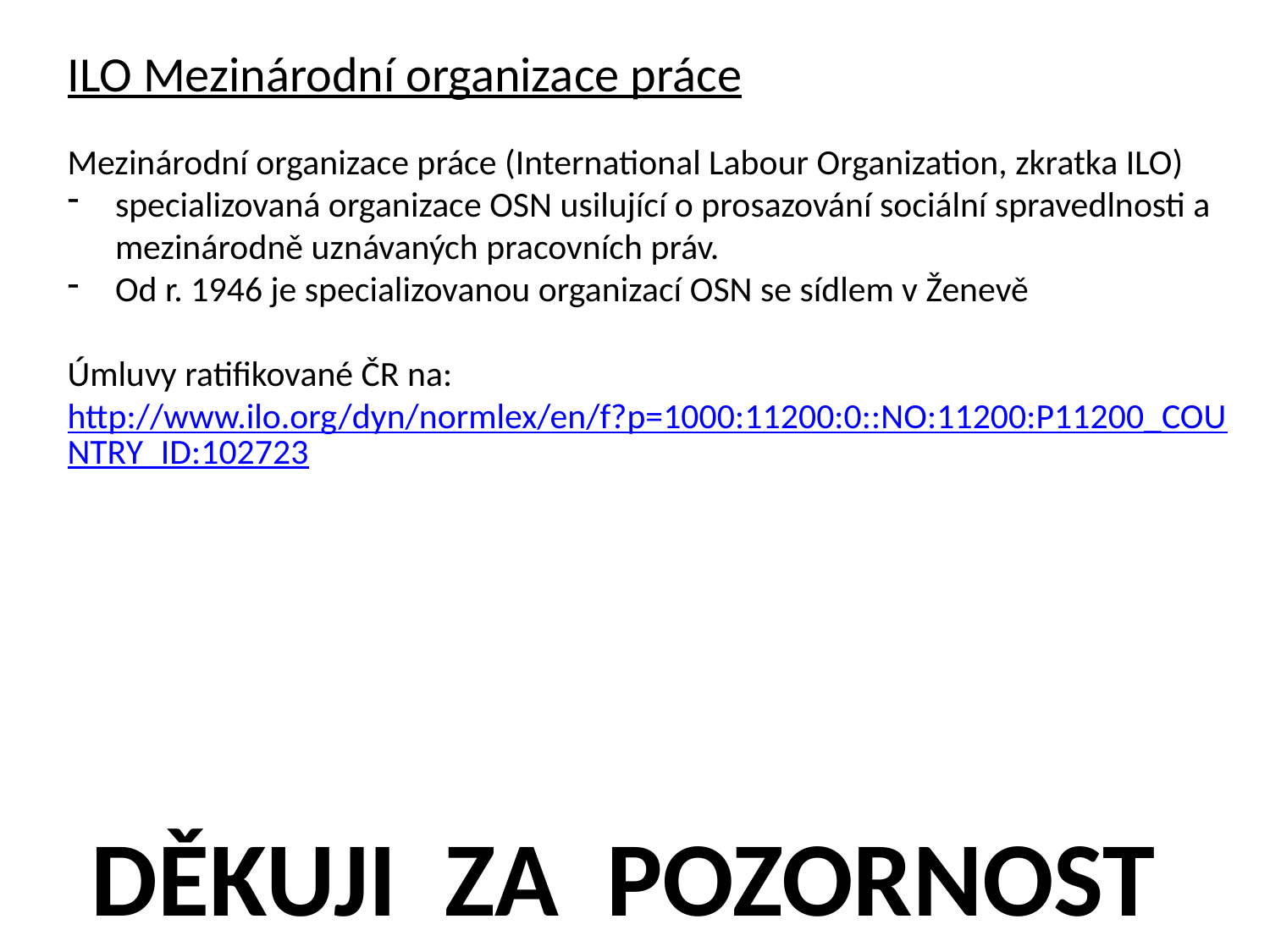

ILO Mezinárodní organizace práce

Mezinárodní organizace práce (International Labour Organization, zkratka ILO)
specializovaná organizace OSN usilující o prosazování sociální spravedlnosti a mezinárodně uznávaných pracovních práv.
Od r. 1946 je specializovanou organizací OSN se sídlem v Ženevě

Úmluvy ratifikované ČR na: http://www.ilo.org/dyn/normlex/en/f?p=1000:11200:0::NO:11200:P11200_COUNTRY_ID:102723

 DĚKUJI  ZA  POZORNOST